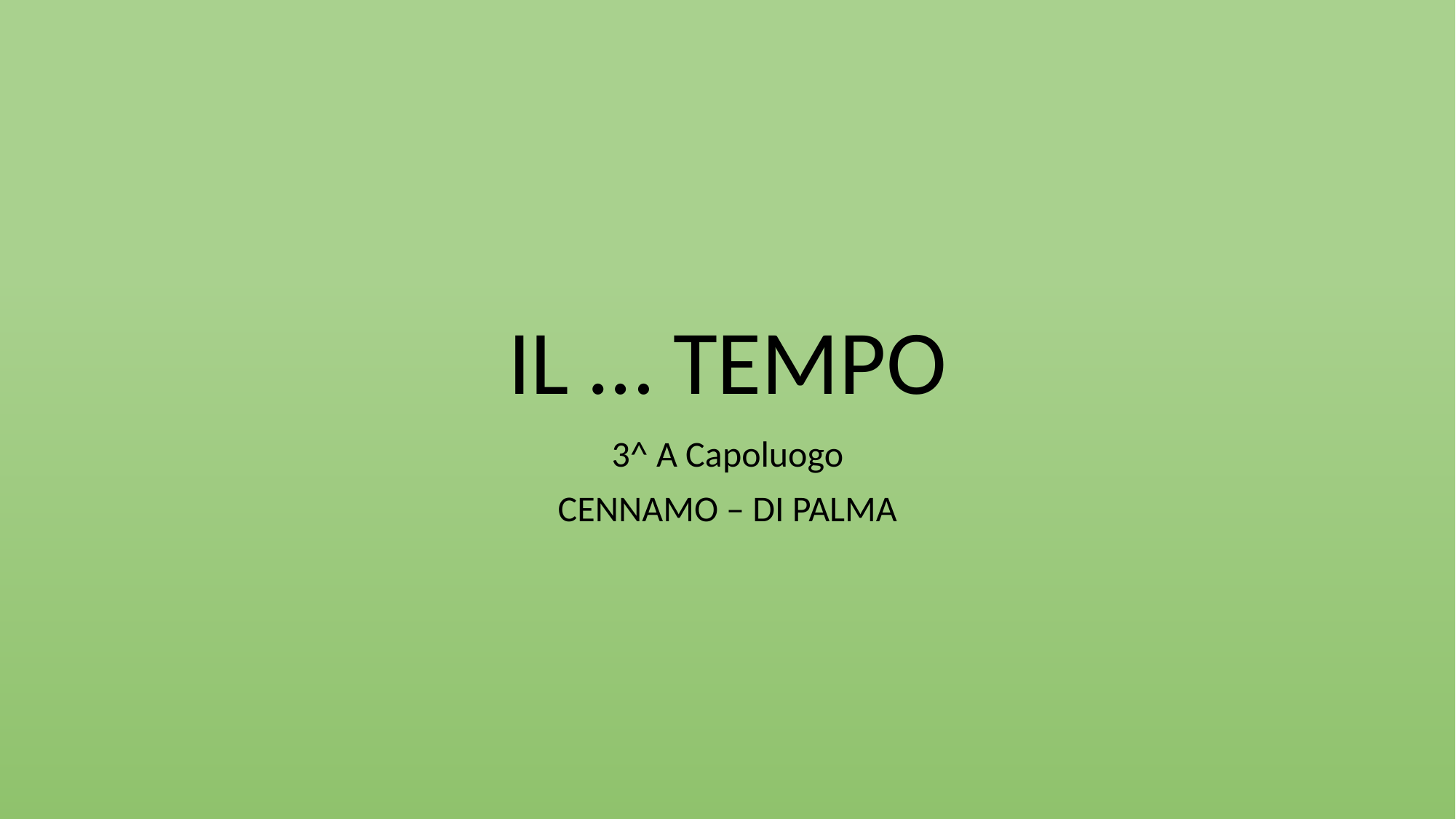

# IL … TEMPO
3^ A Capoluogo
CENNAMO – DI PALMA